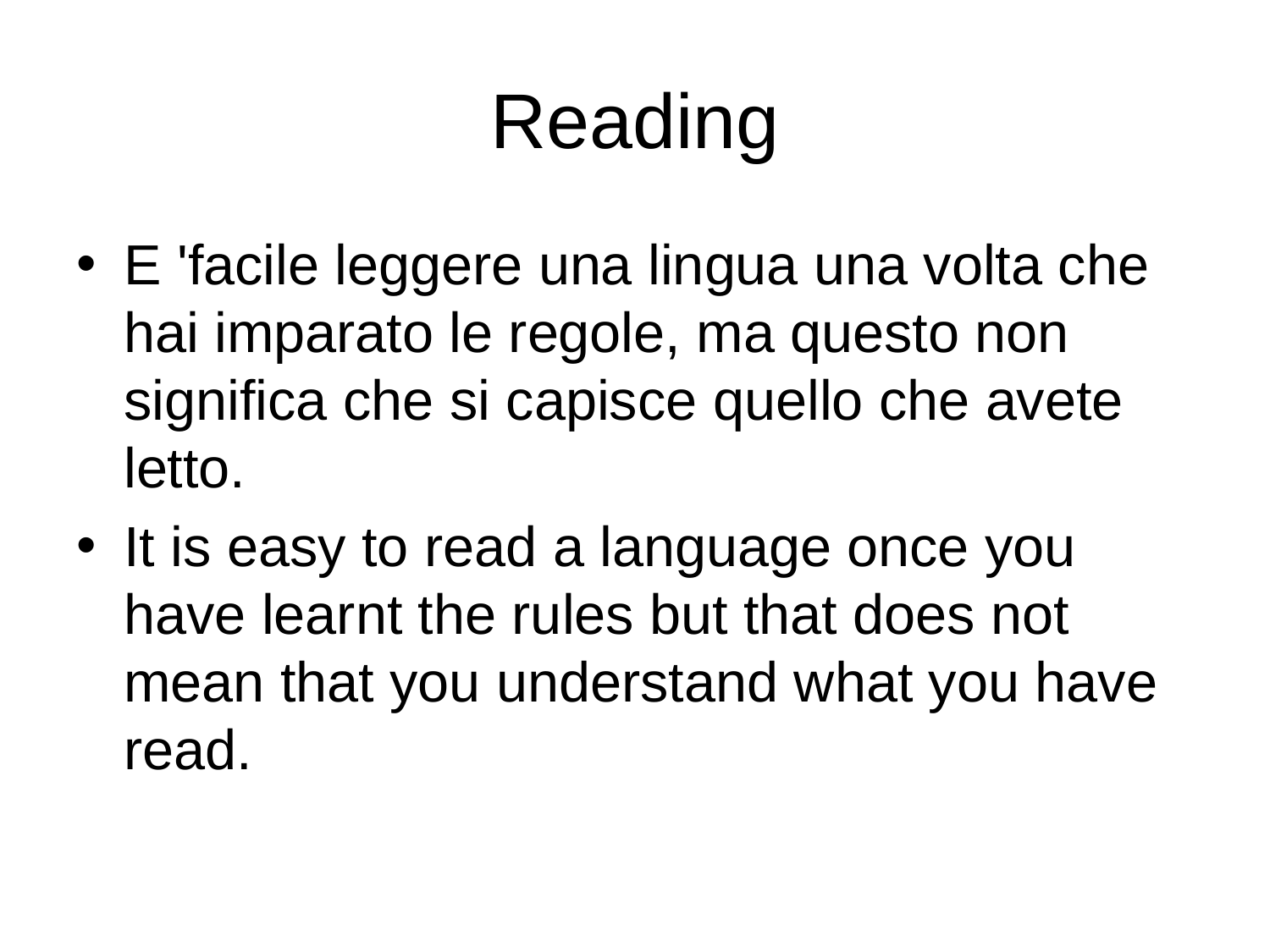

# Reading
E 'facile leggere una lingua una volta che hai imparato le regole, ma questo non significa che si capisce quello che avete letto.
It is easy to read a language once you have learnt the rules but that does not mean that you understand what you have read.